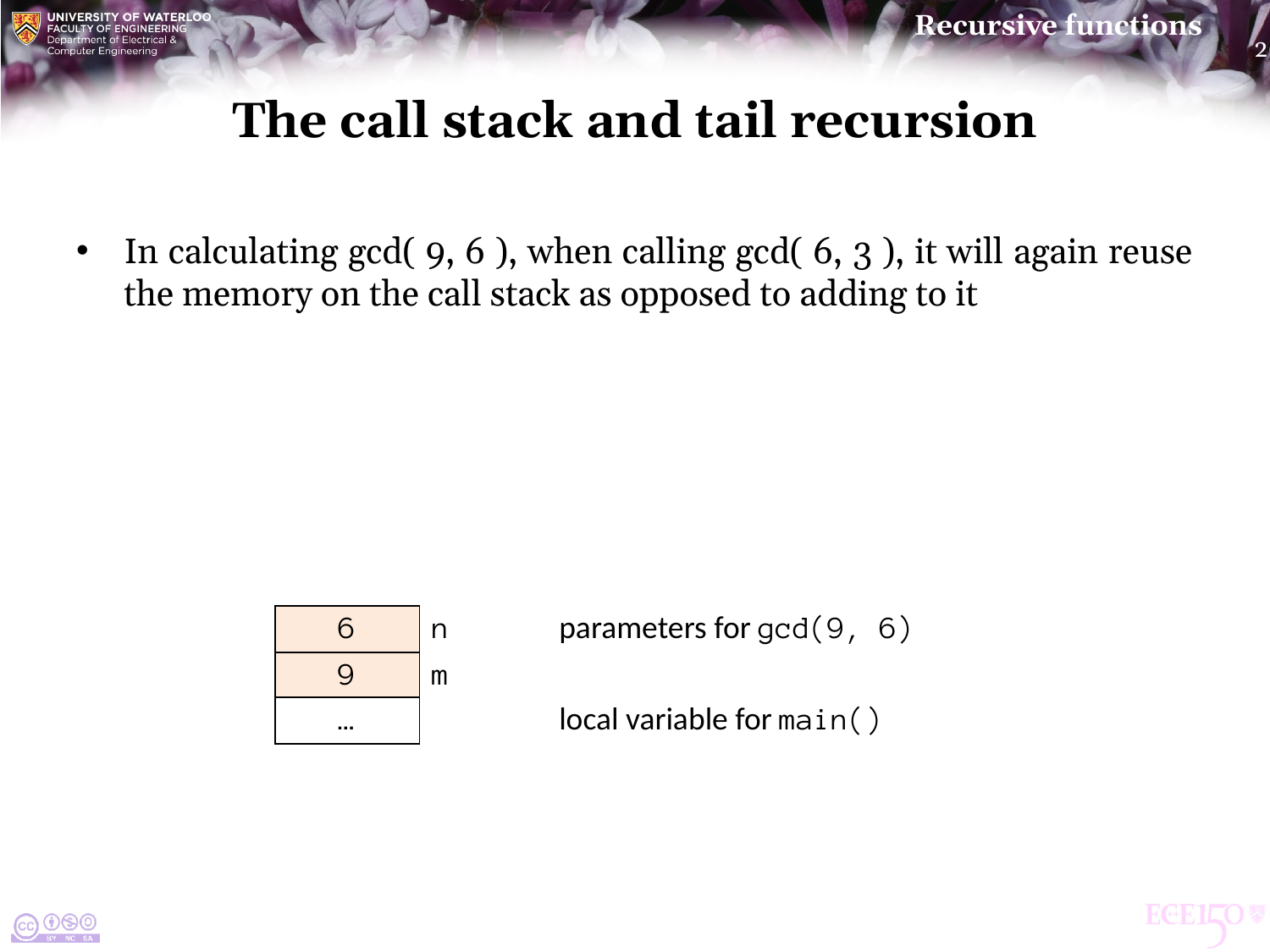

# The call stack and tail recursion
In calculating gcd( 9, 6 ), when calling gcd( 6, 3 ), it will again reuse the memory on the call stack as opposed to adding to it

| 6 | n parameters for gcd(9, 6) |
| --- | --- |
| 9 | m |
| … | local variable for main() |